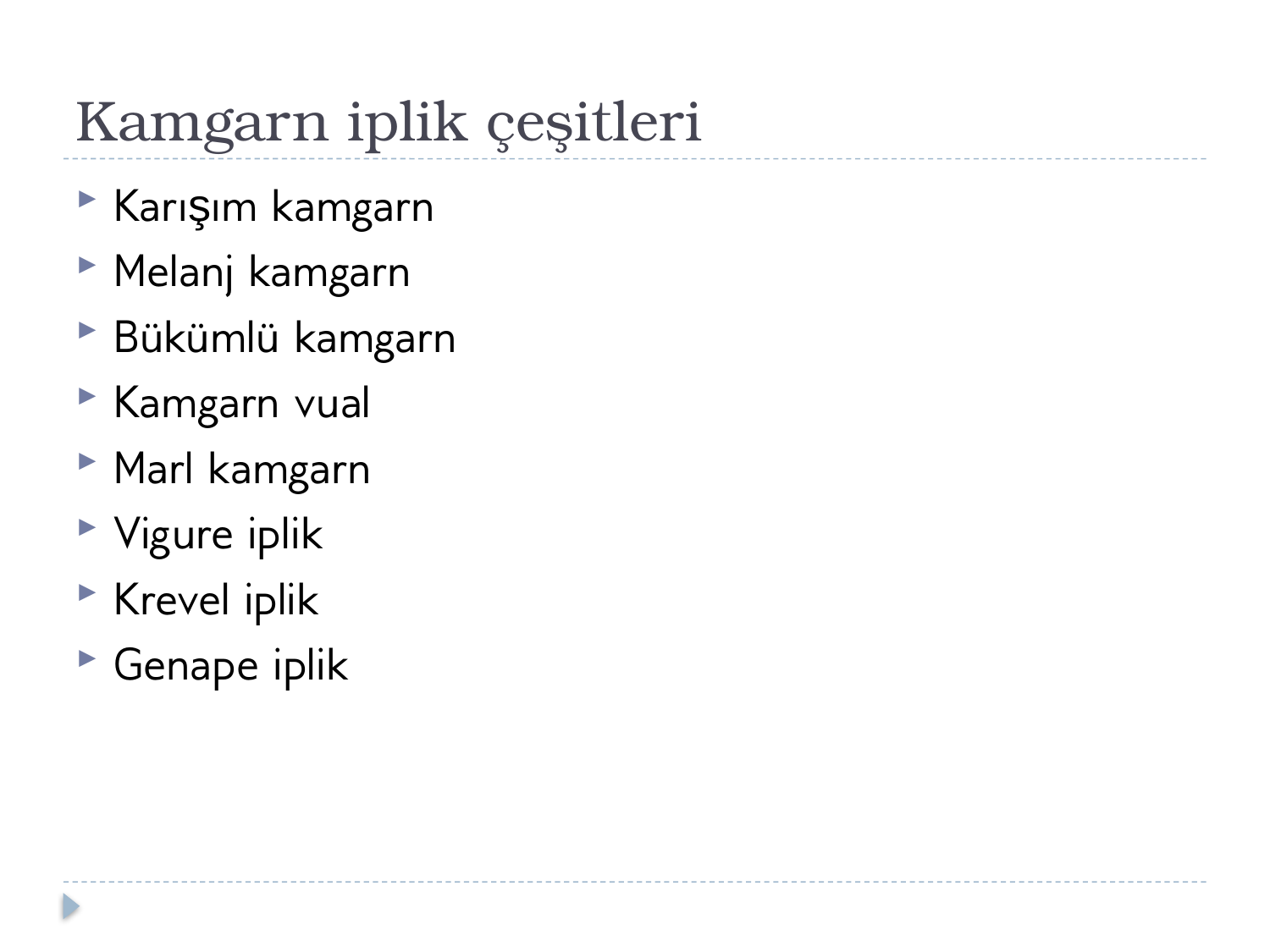

# Kamgarn iplik çeşitleri
Karışım kamgarn
Melanj kamgarn
Bükümlü kamgarn
Kamgarn vual
Marl kamgarn
Vigure iplik
Krevel iplik
Genape iplik